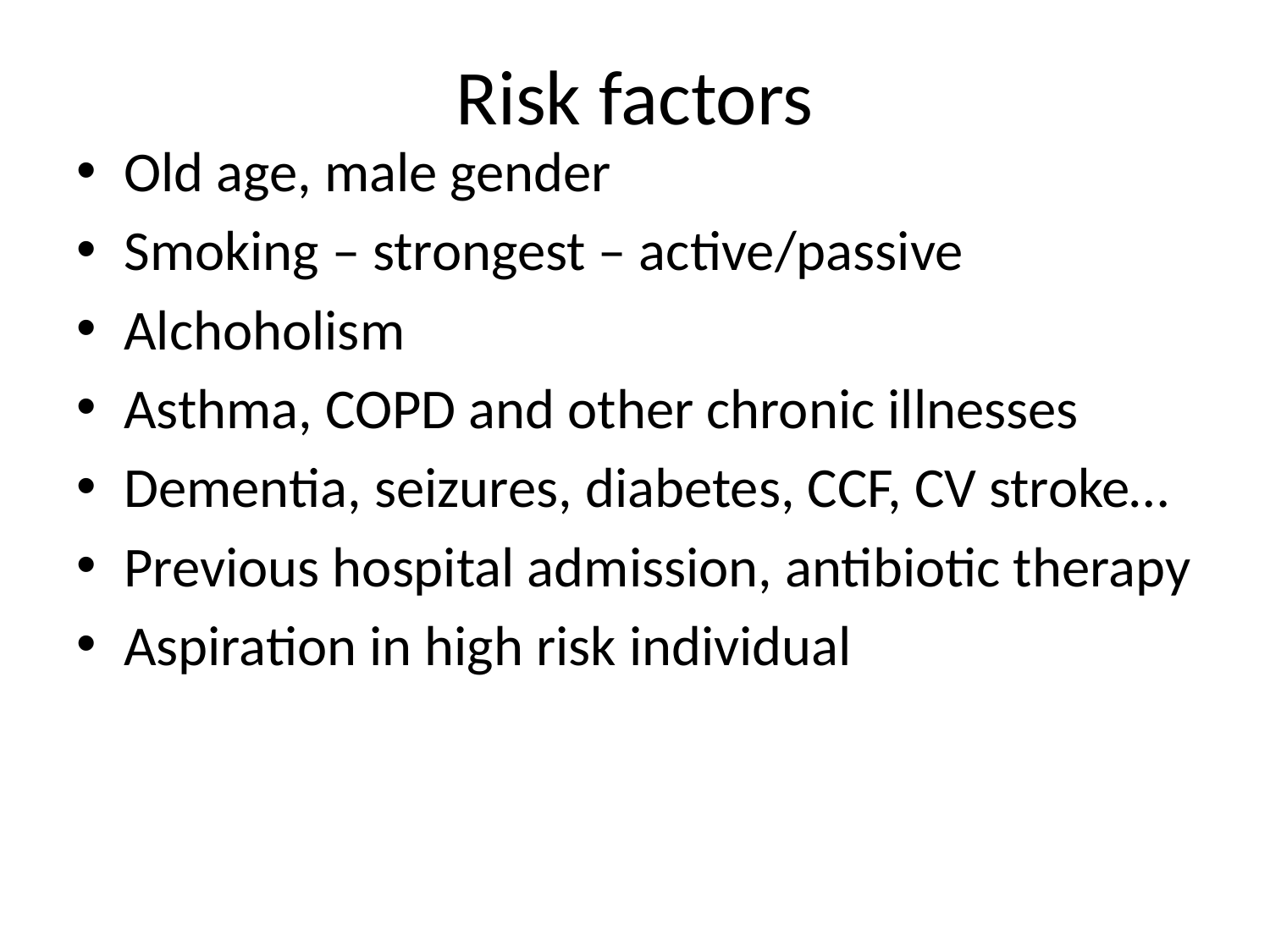

# Risk factors
Old age, male gender
Smoking – strongest – active/passive
Alchoholism
Asthma, COPD and other chronic illnesses
Dementia, seizures, diabetes, CCF, CV stroke…
Previous hospital admission, antibiotic therapy
Aspiration in high risk individual